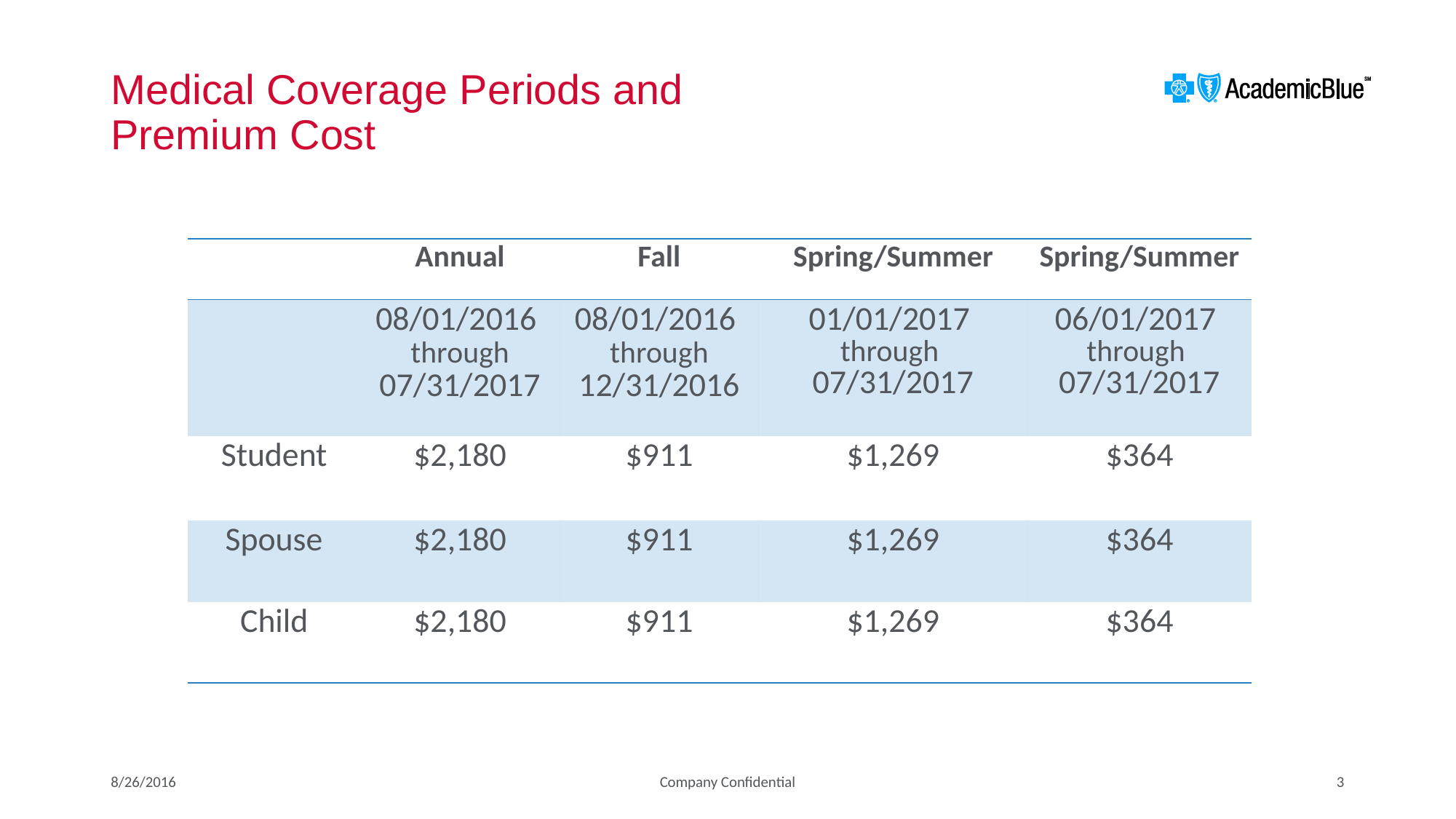

# Medical Coverage Periods and Premium Cost
|  | Annual | Fall | Spring/Summer | Spring/Summer |
| --- | --- | --- | --- | --- |
|  | 08/01/2016 through 07/31/2017 | 08/01/2016 through 12/31/2016 | 01/01/2017 through 07/31/2017 | 06/01/2017 through 07/31/2017 |
| Student | $2,180 | $911 | $1,269 | $364 |
| Spouse | $2,180 | $911 | $1,269 | $364 |
| Child | $2,180 | $911 | $1,269 | $364 |
8/26/2016
Company Confidential
3